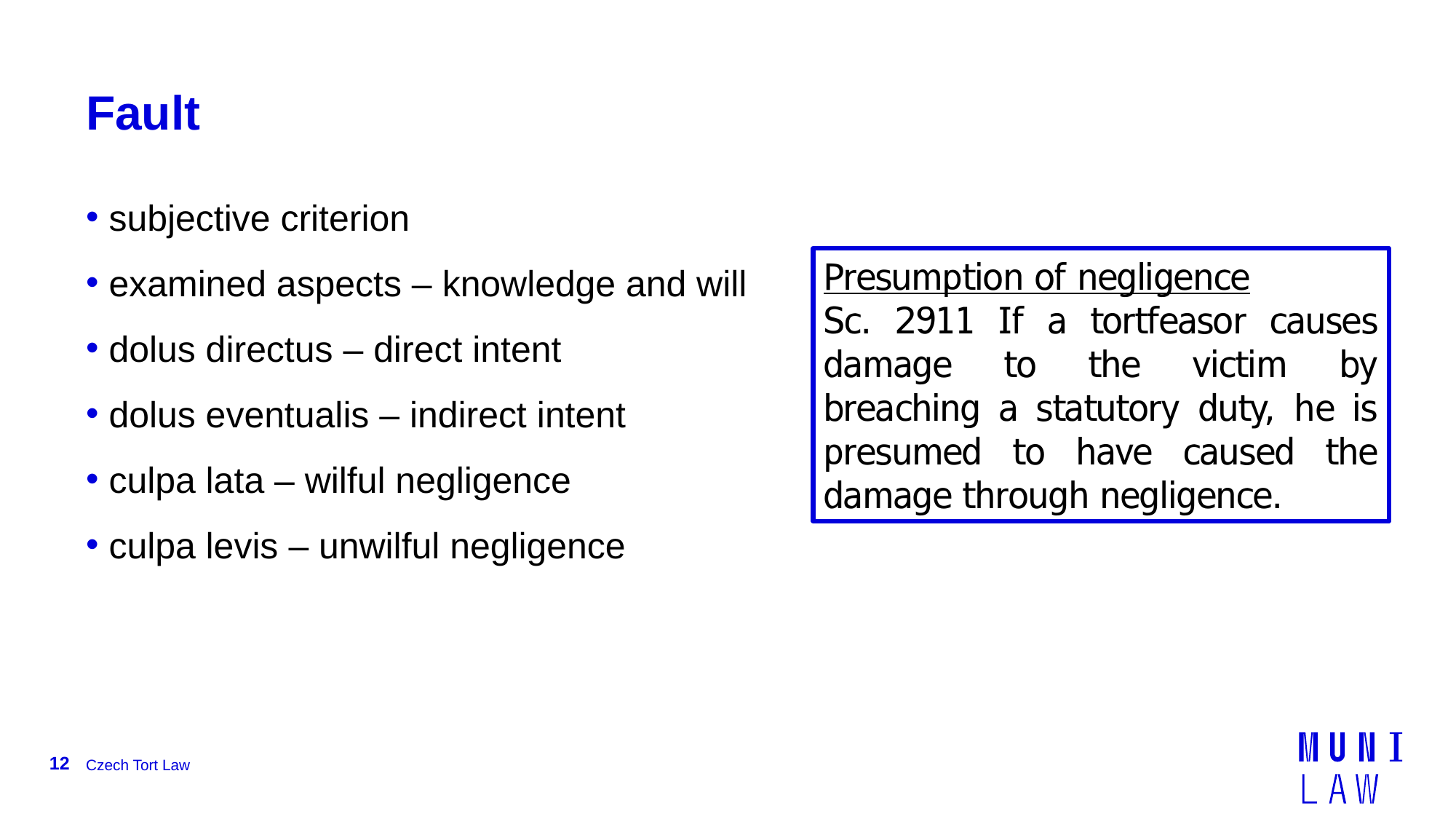

# Fault
 subjective criterion
 examined aspects – knowledge and will
 dolus directus – direct intent
 dolus eventualis – indirect intent
 culpa lata – wilful negligence
 culpa levis – unwilful negligence
Presumption of negligence
Sc. 2911 If a tortfeasor causes damage to the victim by breaching a statutory duty, he is presumed to have caused the damage through negligence.
12
Czech Tort Law